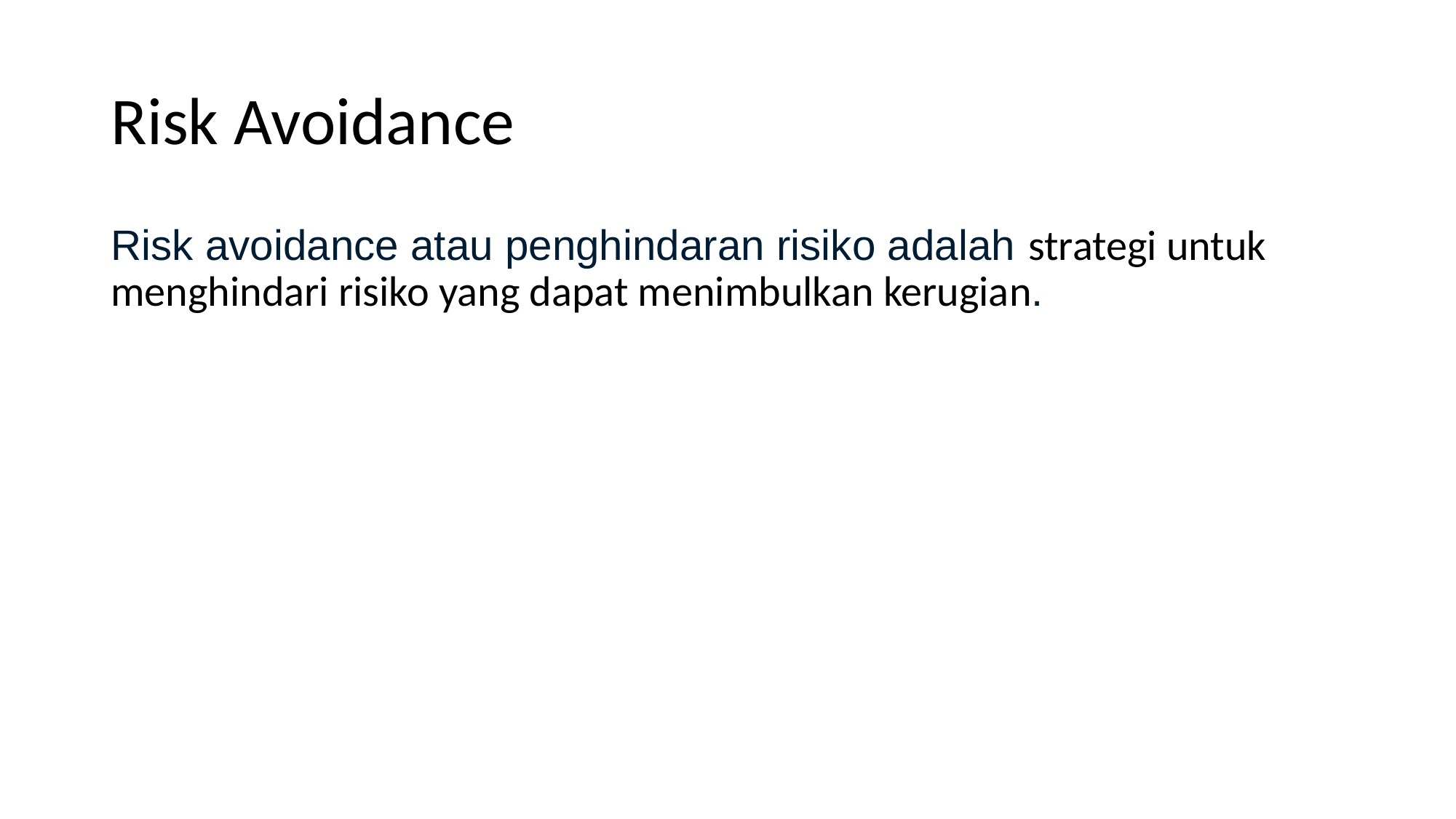

# Risk Avoidance
Risk avoidance atau penghindaran risiko adalah strategi untuk menghindari risiko yang dapat menimbulkan kerugian.